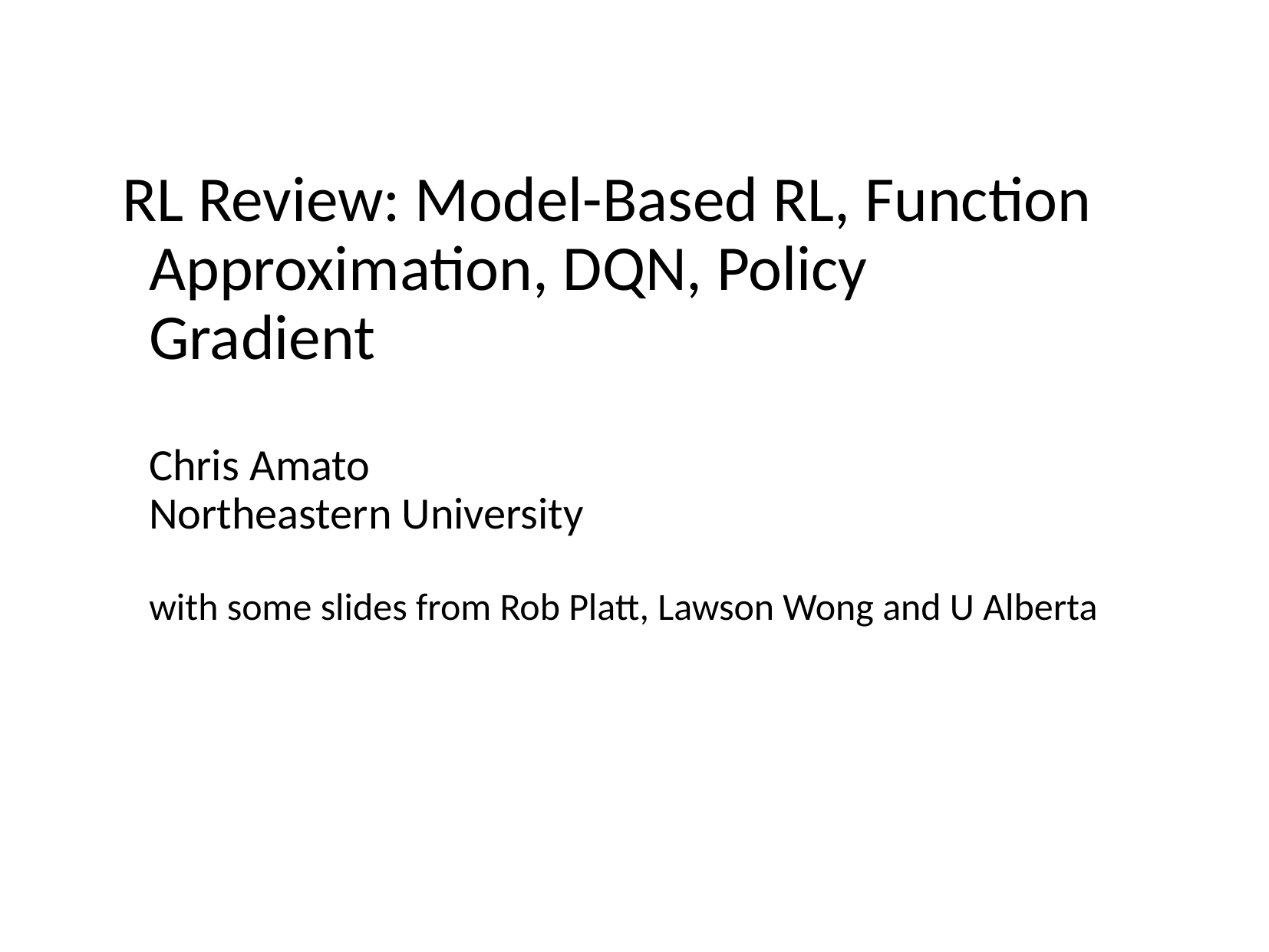

RL Review: Model-Based RL, Function Approximation, DQN, Policy Gradient
Chris Amato
Northeastern University
with some slides from Rob Platt, Lawson Wong and U Alberta